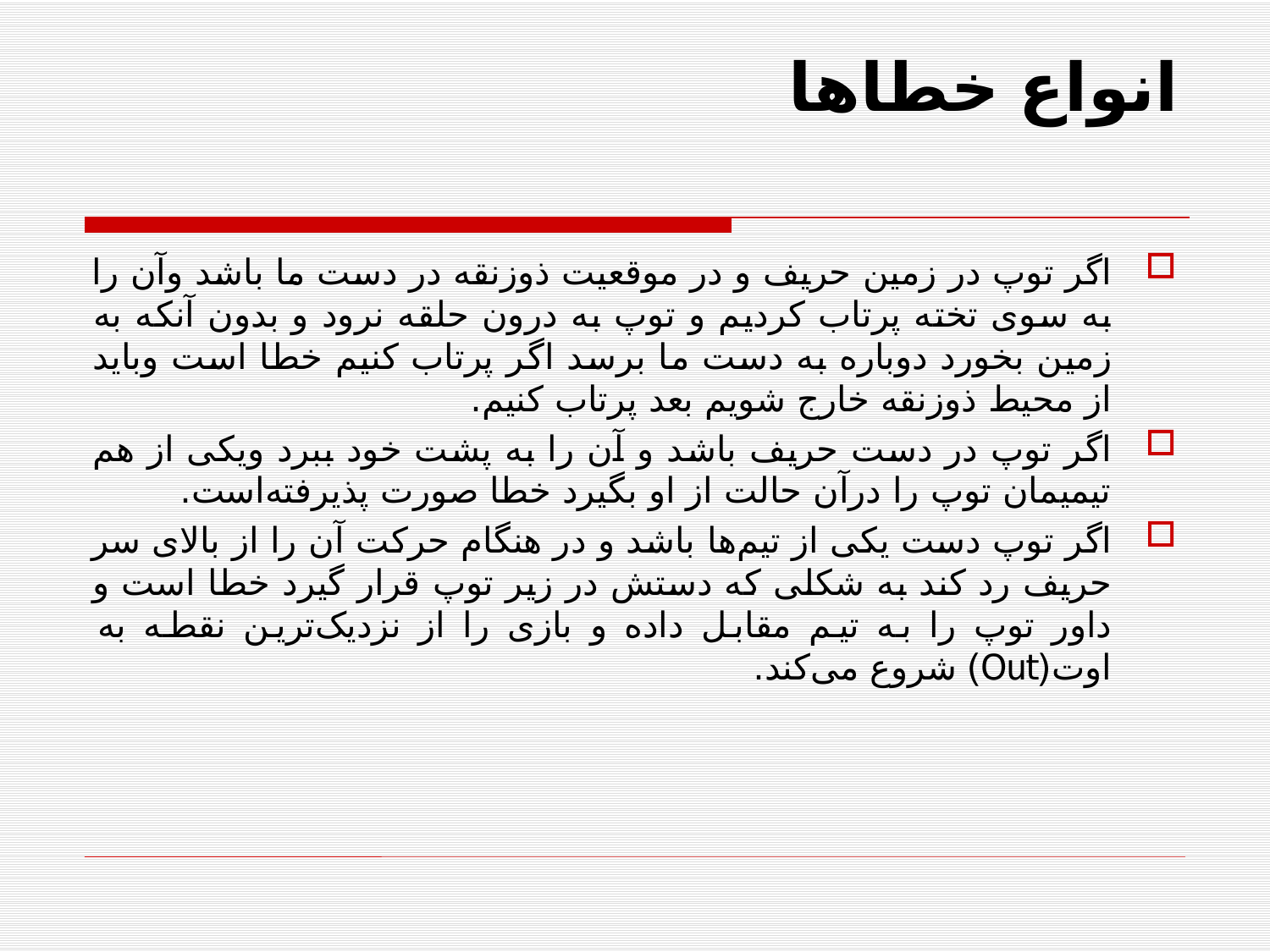

# انواع خطاها
اگر توپ در زمین حریف و در موقعیت ذوزنقه در دست ما باشد وآن را به سوی تخته پرتاب کردیم و توپ به درون حلقه نرود و بدون آنکه به زمین بخورد دوباره به دست ما برسد اگر پرتاب کنیم خطا است وباید از محیط ذوزنقه خارج شویم بعد پرتاب کنیم.
اگر توپ در دست حریف باشد و آن را به پشت خود ببرد ویکی از هم تیمیمان توپ را درآن حالت از او بگیرد خطا صورت پذیرفته‌است.
اگر توپ دست یکی از تیم‌ها باشد و در هنگام حرکت آن را از بالای سر حریف رد کند به شکلی که دستش در زیر توپ قرار گیرد خطا است و داور توپ را به تیم مقابل داده و بازی را از نزدیک‌ترین نقطه به اوت(Out) شروع می‌کند.